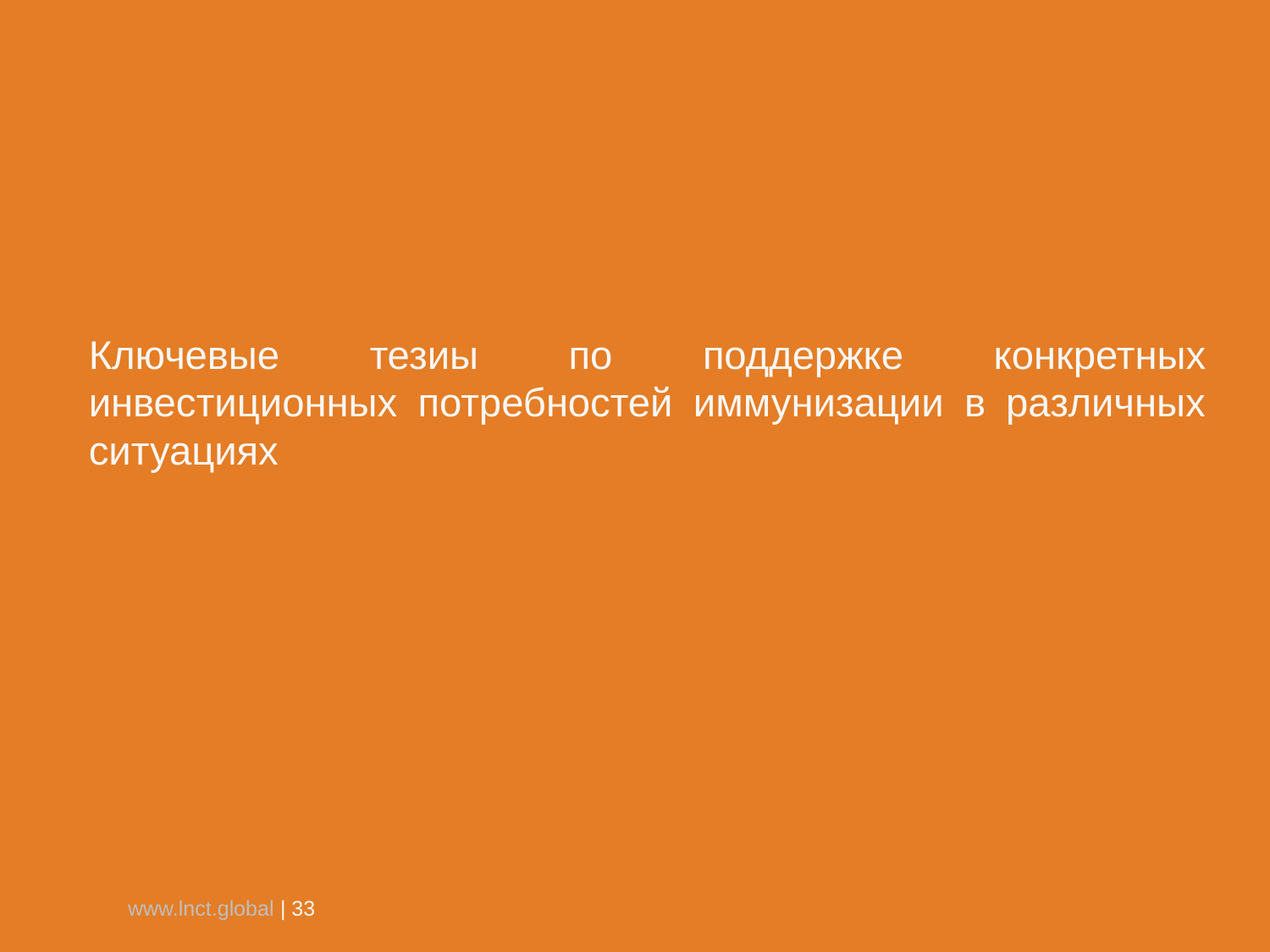

# Ключевые тезиы по поддержке конкретных инвестиционных потребностей иммунизации в различных ситуациях
www.lnct.global | 33